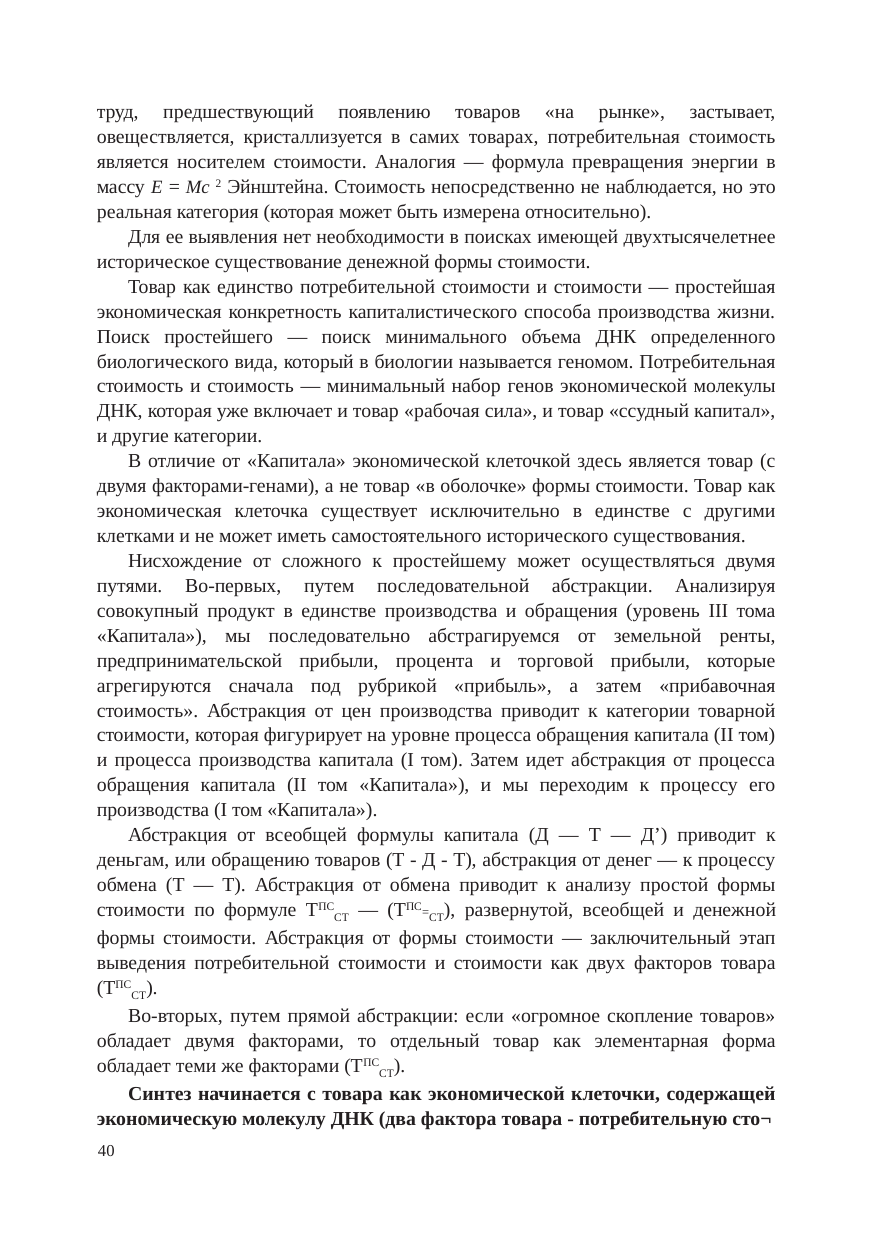

труд, предшествующий появлению товаров «на рынке», застывает, овеществляется, кристаллизуется в самих товарах, потребительная стоимость является носителем стоимости. Аналогия — формула превращения энергии в массу E = Mc 2 Эйнштейна. Стоимость непосредственно не наблюдается, но это реальная категория (которая может быть измерена относительно).
Для ее выявления нет необходимости в поисках имеющей двухтысячелетнее историческое существование денежной формы стоимости.
Товар как единство потребительной стоимости и стоимости — простейшая экономическая конкретность капиталистического способа производства жизни. Поиск простейшего — поиск минимального объема ДНК определенного биологического вида, который в биологии называется геномом. Потребительная стоимость и стоимость — минимальный набор генов экономической молекулы ДНК, которая уже включает и товар «рабочая сила», и товар «ссудный капитал», и другие категории.
В отличие от «Капитала» экономической клеточкой здесь является товар (с двумя факторами-генами), а не товар «в оболочке» формы стоимости. Товар как экономическая клеточка существует исключительно в единстве с другими клетками и не может иметь самостоятельного исторического существования.
Нисхождение от сложного к простейшему может осуществляться двумя путями. Во-первых, путем последовательной абстракции. Анализируя совокупный продукт в единстве производства и обращения (уровень III тома «Капитала»), мы последовательно абстрагируемся от земельной ренты, предпринимательской прибыли, процента и торговой прибыли, которые агрегируются сначала под рубрикой «прибыль», а затем «прибавочная стоимость». Абстракция от цен производства приводит к категории товарной стоимости, которая фигурирует на уровне процесса обращения капитала (II том) и процесса производства капитала (I том). Затем идет абстракция от процесса обращения капитала (II том «Капитала»), и мы переходим к процессу его производства (I том «Капитала»).
Абстракция от всеобщей формулы капитала (Д — Т — Д’) приводит к деньгам, или обращению товаров (Т - Д - Т), абстракция от денег — к процессу обмена (Т — Т). Абстракция от обмена приводит к анализу простой формы стоимости по формуле ТПССТ — (ТПС=СТ), развернутой, всеобщей и денежной формы стоимости. Абстракция от формы стоимости — заключительный этап выведения потребительной стоимости и стоимости как двух факторов товара (ТПССТ).
Во-вторых, путем прямой абстракции: если «огромное скопление товаров» обладает двумя факторами, то отдельный товар как элементарная форма обладает теми же факторами (ТПССТ).
Синтез начинается с товара как экономической клеточки, содержащей экономическую молекулу ДНК (два фактора товара - потребительную сто¬
40